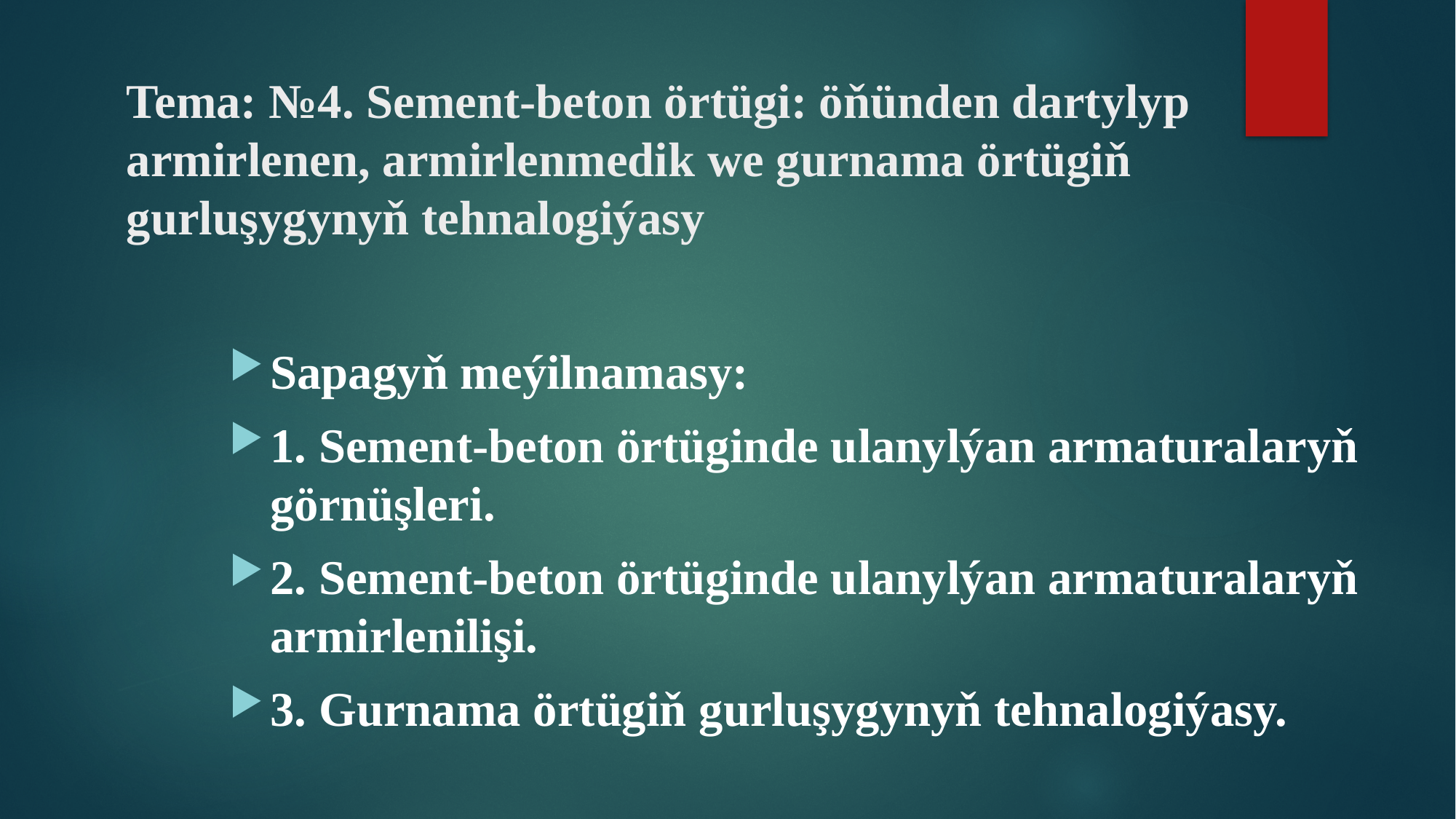

# Tema: №4. Sement-beton örtügi: öňünden dartylyp armirlenen, armirlenmedik we gurnama örtügiň gurluşygynyň tehnalogiýasy
Sapagyň meýilnamasy:
1. Sement-beton örtüginde ulanylýan armaturalaryň görnüşleri.
2. Sement-beton örtüginde ulanylýan armaturalaryň armirlenilişi.
3. Gurnama örtügiň gurluşygynyň tehnalogiýasy.